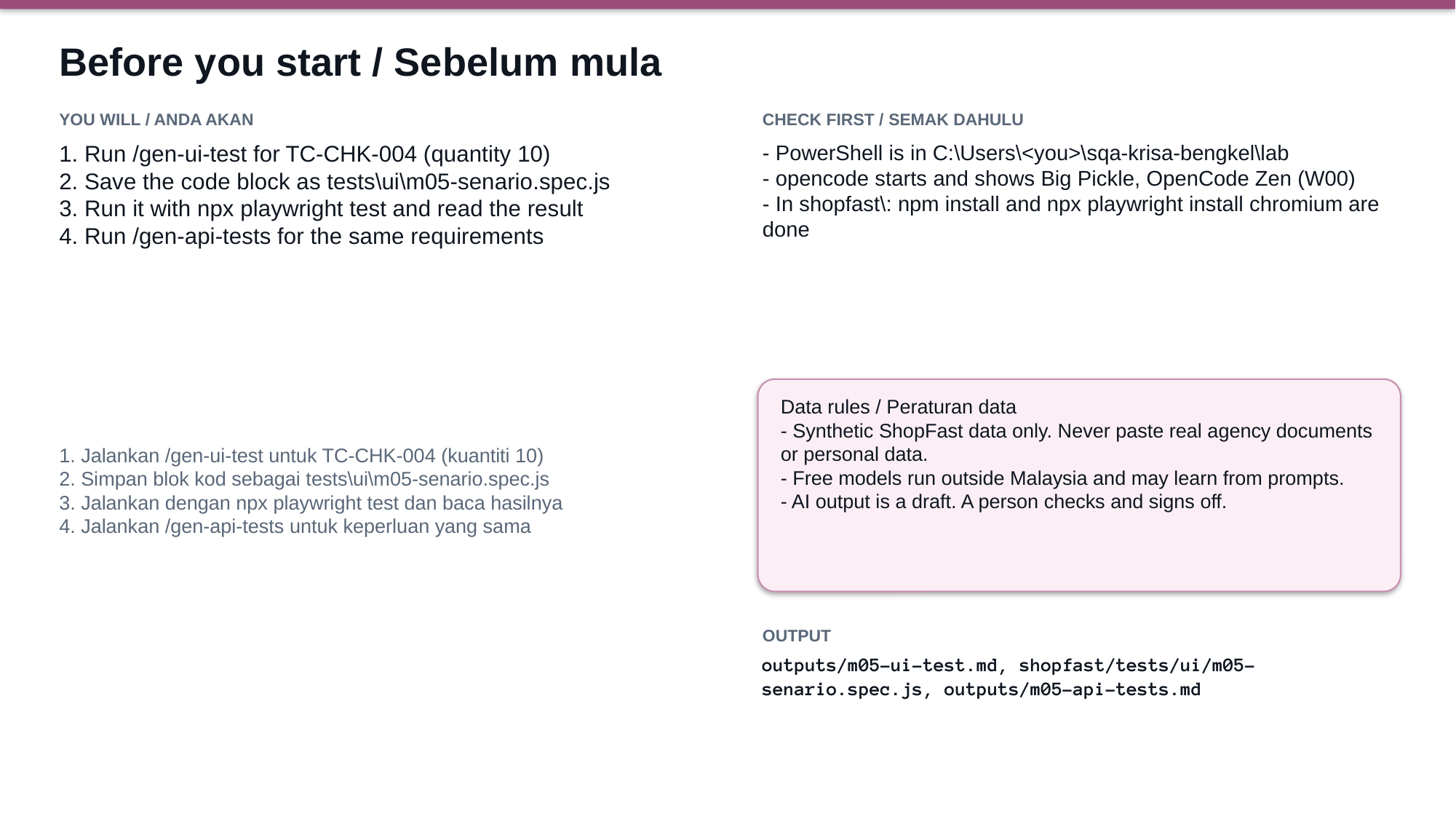

Before you start / Sebelum mula
YOU WILL / ANDA AKAN
CHECK FIRST / SEMAK DAHULU
1. Run /gen-ui-test for TC-CHK-004 (quantity 10)
2. Save the code block as tests\ui\m05-senario.spec.js
3. Run it with npx playwright test and read the result
4. Run /gen-api-tests for the same requirements
- PowerShell is in C:\Users\<you>\sqa-krisa-bengkel\lab
- opencode starts and shows Big Pickle, OpenCode Zen (W00)
- In shopfast\: npm install and npx playwright install chromium are done

Data rules / Peraturan data
- Synthetic ShopFast data only. Never paste real agency documents or personal data.
- Free models run outside Malaysia and may learn from prompts.
- AI output is a draft. A person checks and signs off.
1. Jalankan /gen-ui-test untuk TC-CHK-004 (kuantiti 10)
2. Simpan blok kod sebagai tests\ui\m05-senario.spec.js
3. Jalankan dengan npx playwright test dan baca hasilnya
4. Jalankan /gen-api-tests untuk keperluan yang sama
OUTPUT
outputs/m05-ui-test.md, shopfast/tests/ui/m05-senario.spec.js, outputs/m05-api-tests.md